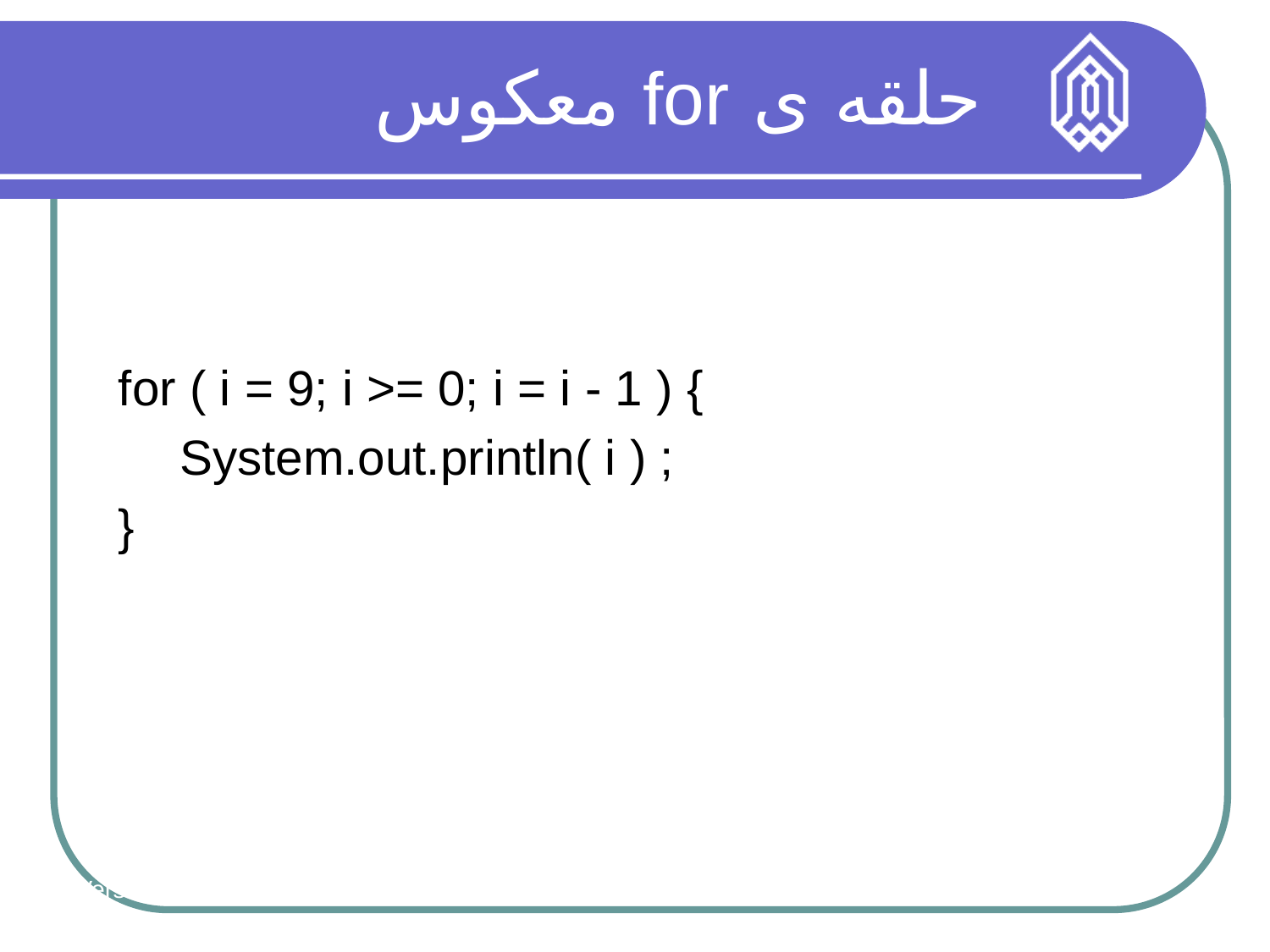

# حلقه ی for معکوس

for ( i = 9; i >= 0; i = i - 1 ) {
	 System.out.println( i ) ;
}
Version 9/10
32